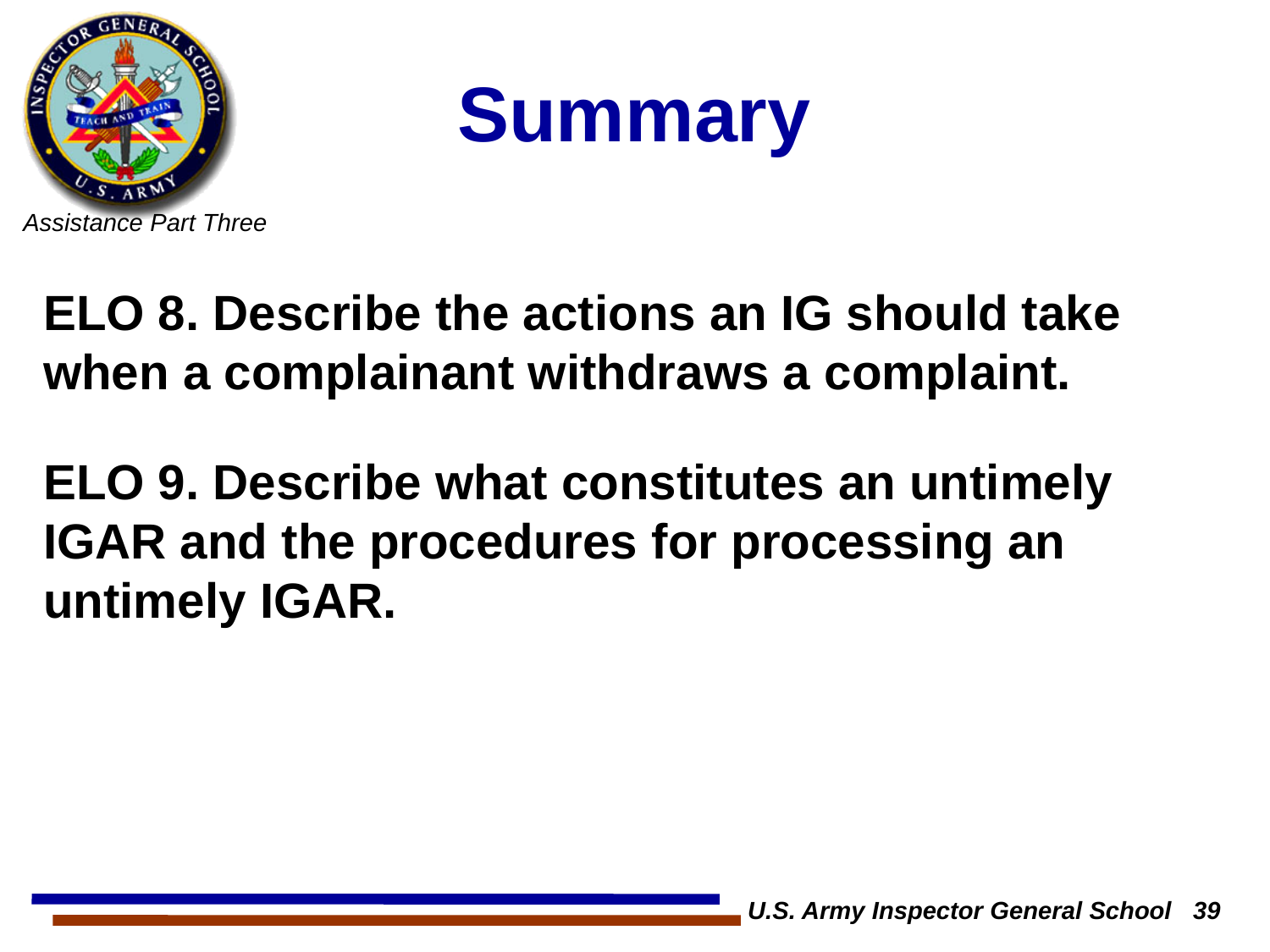

# Summary
ELO 8. Describe the actions an IG should take when a complainant withdraws a complaint.
ELO 9. Describe what constitutes an untimely IGAR and the procedures for processing an untimely IGAR.
U.S. Army Inspector General School   39